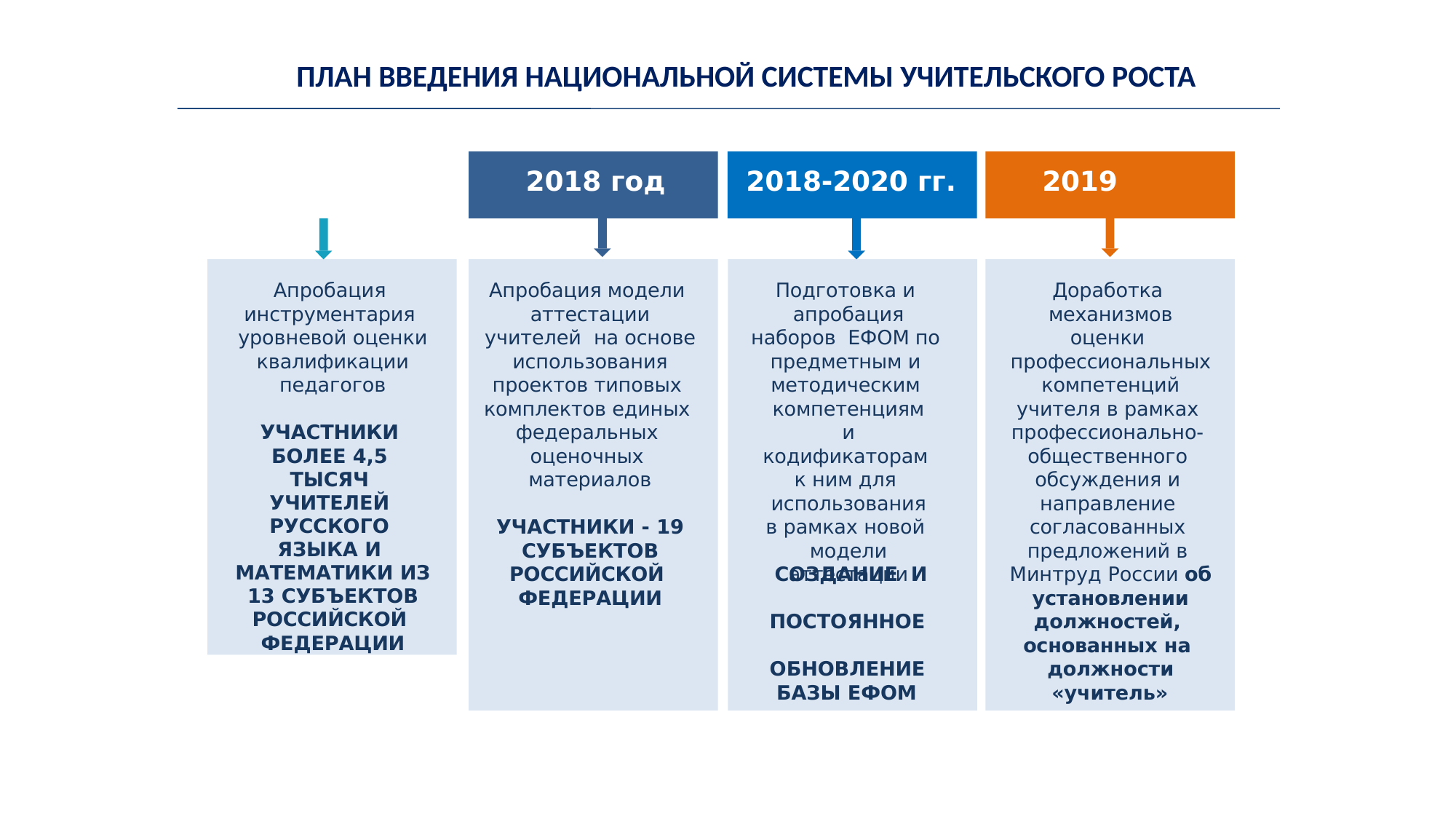

# ПЛАН ВВЕДЕНИЯ НАЦИОНАЛЬНОЙ СИСТЕМЫ УЧИТЕЛЬСКОГО РОСТА

2017 год	2018 год	2018-2020 гг.	2019 год

Апробация  инструментария  уровневой оценки  квалификации  педагогов

УЧАСТНИКИ  БОЛЕЕ 4,5  ТЫСЯЧ  УЧИТЕЛЕЙ  РУССКОГО  ЯЗЫКА И  МАТЕМАТИКИ ИЗ  13 СУБЪЕКТОВ  РОССИЙСКОЙ  ФЕДЕРАЦИИ

Апробация модели  аттестации учителей  на основе  использования  проектов типовых  комплектов единых  федеральных  оценочных  материалов
Подготовка и  апробация наборов  ЕФОМ по  предметным и  методическим  компетенциям
и кодификаторам  к ним для  использования
в рамках новой  модели аттестации
Доработка  механизмов оценки  профессиональных  компетенций  учителя в рамках  профессионально-  общественного  обсуждения и  направление  согласованных  предложений в  Минтруд России об  установлении  должностей,  основанных на  должности
«учитель»
УЧАСТНИКИ - 19  СУБЪЕКТОВ  РОССИЙСКОЙ  ФЕДЕРАЦИИ
СОЗДАНИЕ И  ПОСТОЯННОЕ  ОБНОВЛЕНИЕ  БАЗЫ ЕФОМ